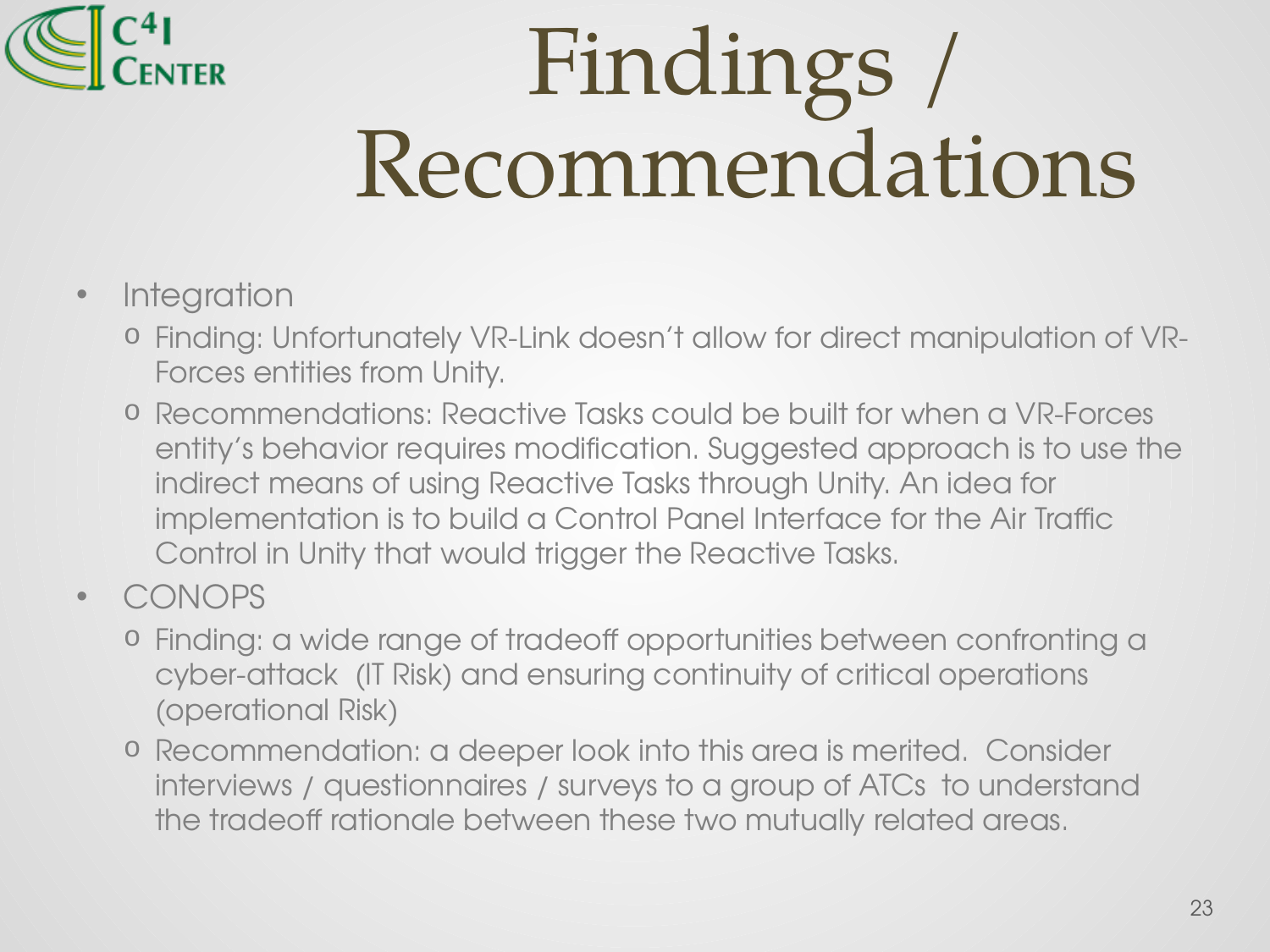

# Findings / Recommendations
Integration
Finding: Unfortunately VR-Link doesn’t allow for direct manipulation of VR-Forces entities from Unity.
Recommendations: Reactive Tasks could be built for when a VR-Forces entity’s behavior requires modification. Suggested approach is to use the indirect means of using Reactive Tasks through Unity. An idea for implementation is to build a Control Panel Interface for the Air Traffic Control in Unity that would trigger the Reactive Tasks.
CONOPS
Finding: a wide range of tradeoff opportunities between confronting a cyber-attack  (IT Risk) and ensuring continuity of critical operations (operational Risk)
Recommendation: a deeper look into this area is merited.  Consider interviews / questionnaires / surveys to a group of ATCs  to understand the tradeoff rationale between these two mutually related areas.
23